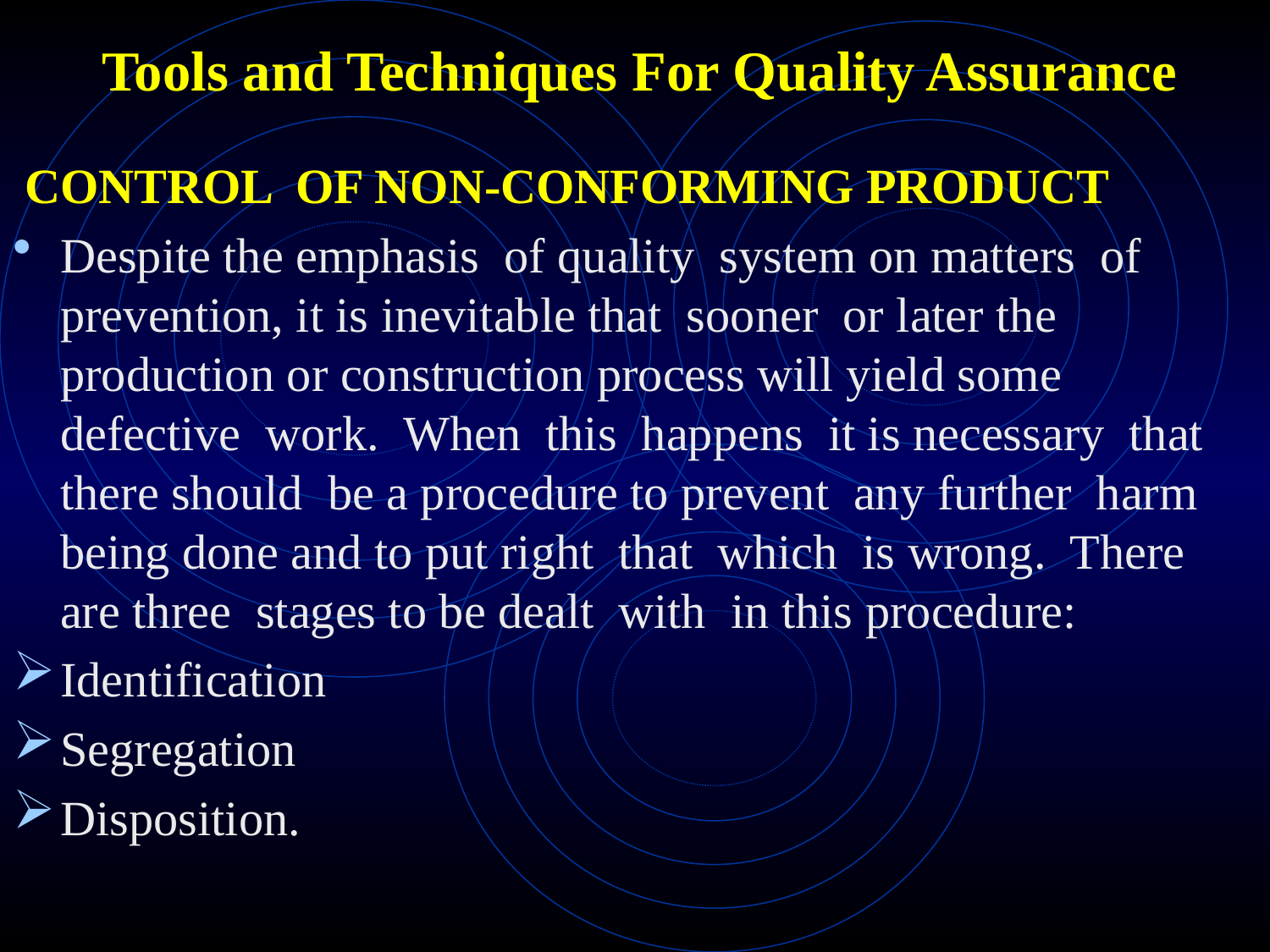

# Tools and Techniques For Quality Assurance
 CONTROL  OF NON-CONFORMING PRODUCT
Despite the emphasis  of quality  system on matters  of prevention, it is inevitable that  sooner  or later the production or construction process will yield some  defective  work.  When  this  happens  it is necessary  that  there should  be a procedure to prevent  any further  harm  being done and to put right  that  which  is wrong.  There  are three  stages to be dealt  with  in this procedure:
Identification
Segregation
Disposition.